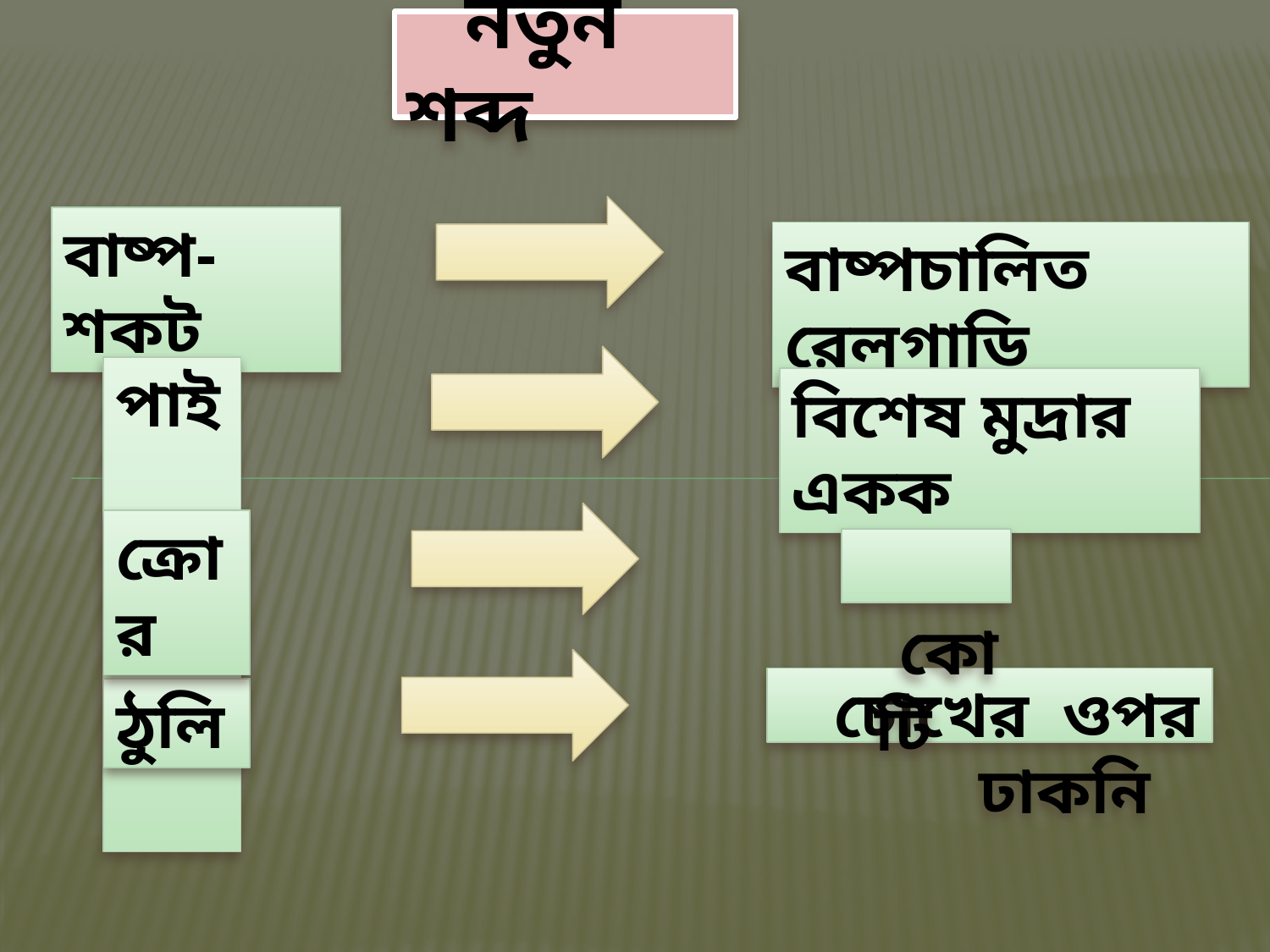

নতুন শব্দ

বাষ্প-শকট
বাষ্পচালিত রেলগাড়ি

পাই
বিশেষ মুদ্রার একক

ক্রোর
  কোটি

# চোখের  ওপর ঢাকনি
ঠুলি